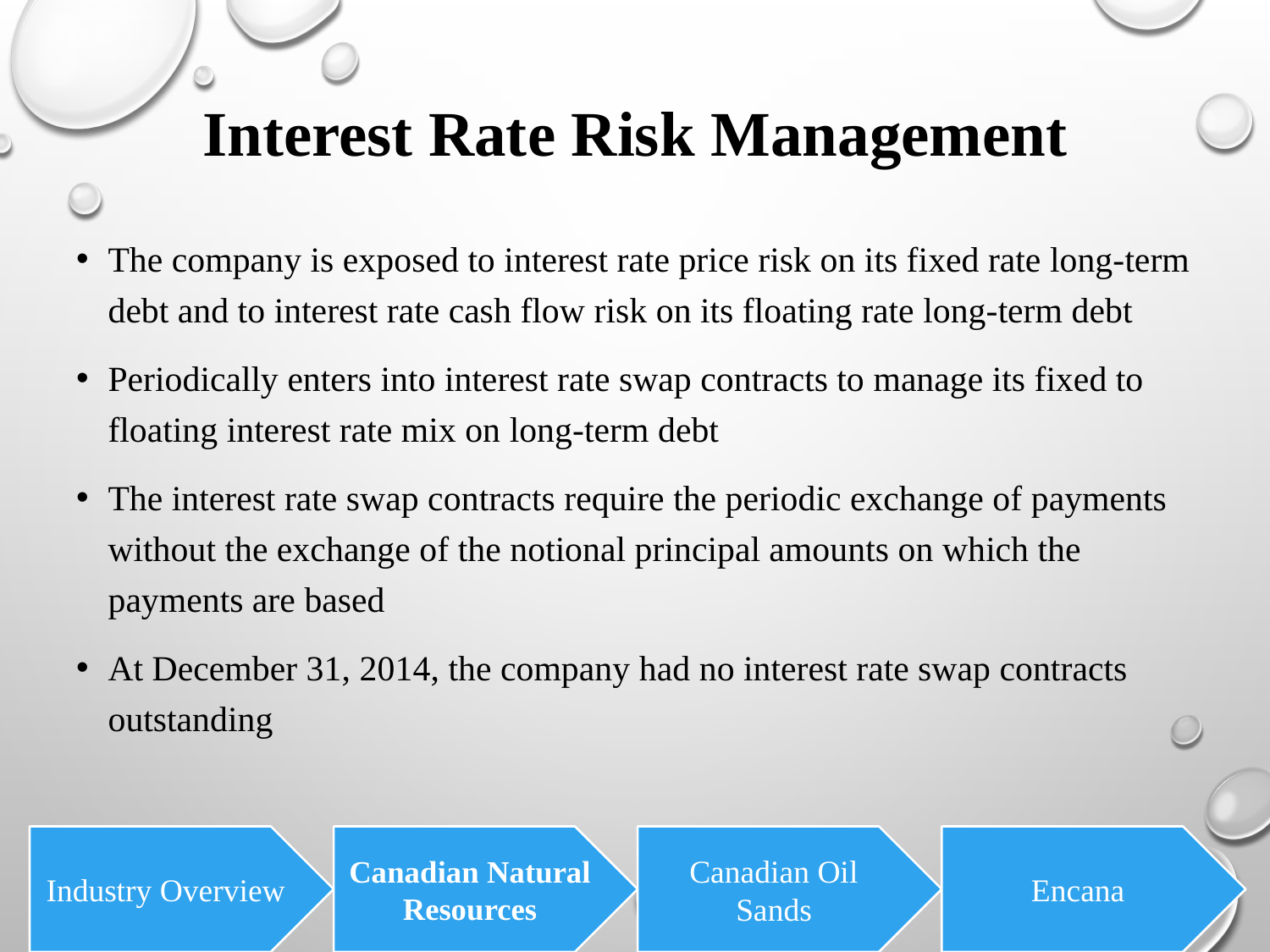

# Interest Rate Risk Management
The company is exposed to interest rate price risk on its fixed rate long-term debt and to interest rate cash flow risk on its floating rate long-term debt
Periodically enters into interest rate swap contracts to manage its fixed to floating interest rate mix on long-term debt
The interest rate swap contracts require the periodic exchange of payments without the exchange of the notional principal amounts on which the payments are based
At December 31, 2014, the company had no interest rate swap contracts outstanding

Industry Overview
Canadian Natural Resources
Canadian Oil Sands
Encana